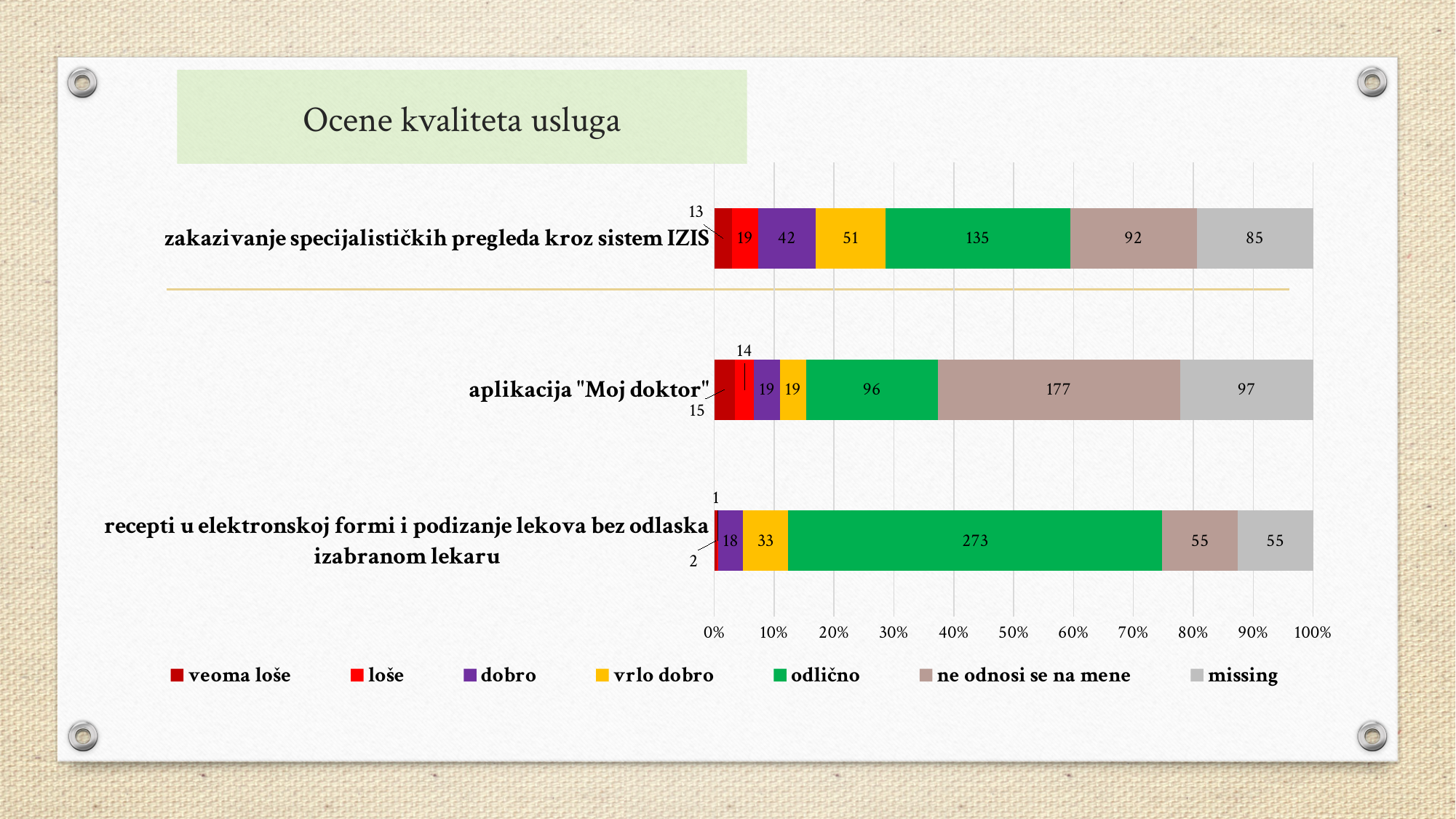

# Ocene kvaliteta usluga

### Chart

| Category | veoma loše | loše | dobro | vrlo dobro | odlično | ne odnosi se na mene | missing |
|---|---|---|---|---|---|---|---|
| recepti u elektronskoj formi i podizanje lekova bez odlaska izabranom lekaru | 2.0 | 1.0 | 18.0 | 33.0 | 273.0 | 55.0 | 55.0 |
| aplikacija "Moj doktor" | 15.0 | 14.0 | 19.0 | 19.0 | 96.0 | 177.0 | 97.0 |
| zakazivanje specijalističkih pregleda kroz sistem IZIS | 13.0 | 19.0 | 42.0 | 51.0 | 135.0 | 92.0 | 85.0 |